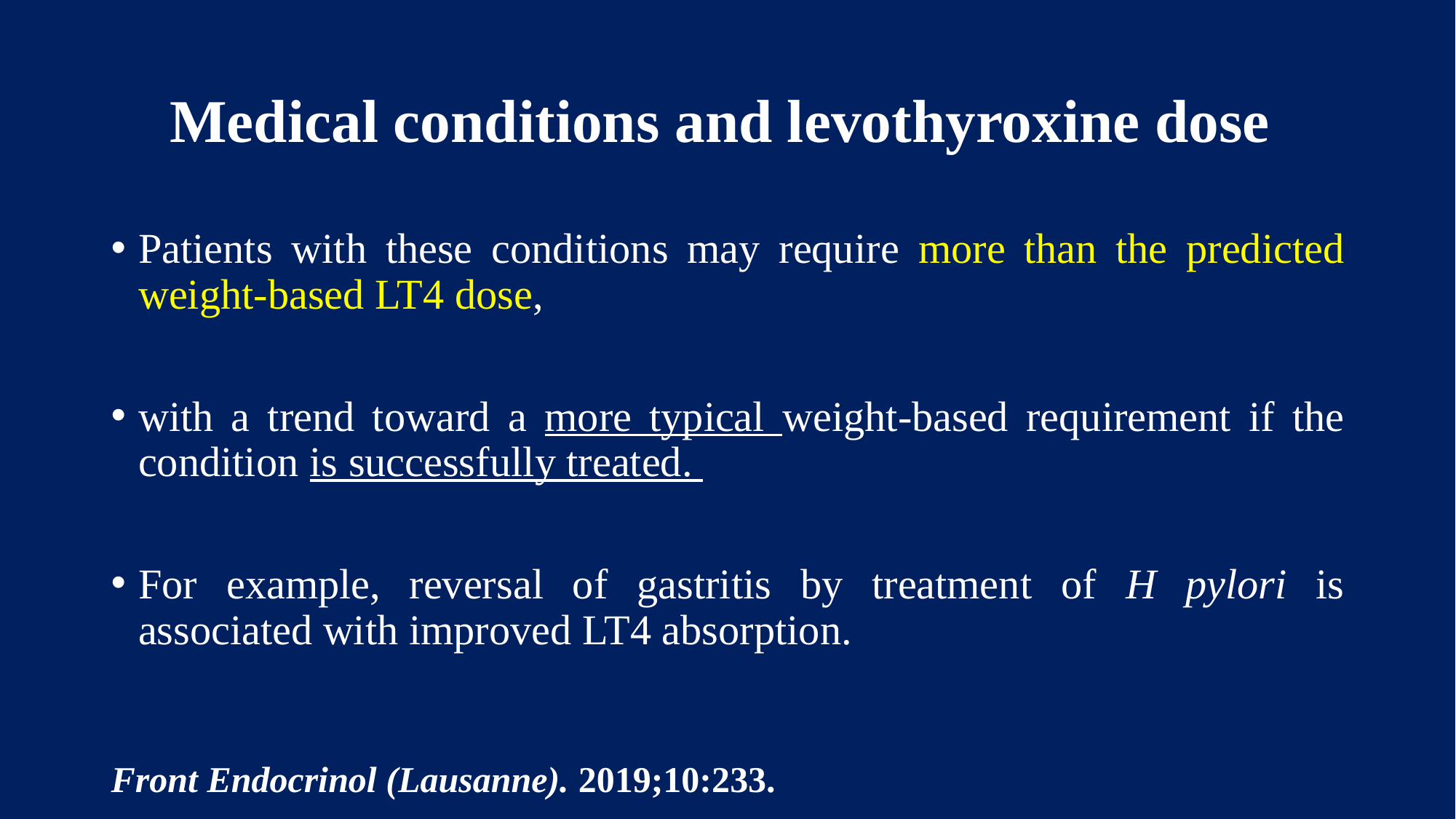

# Medical conditions and levothyroxine dose
Patients with these conditions may require more than the predicted weight-based LT4 dose,

with a trend toward a more typical weight-based requirement if the condition is successfully treated.

For example, reversal of gastritis by treatment of H pylori is associated with improved LT4 absorption.

Front Endocrinol (Lausanne). 2019;10:233.